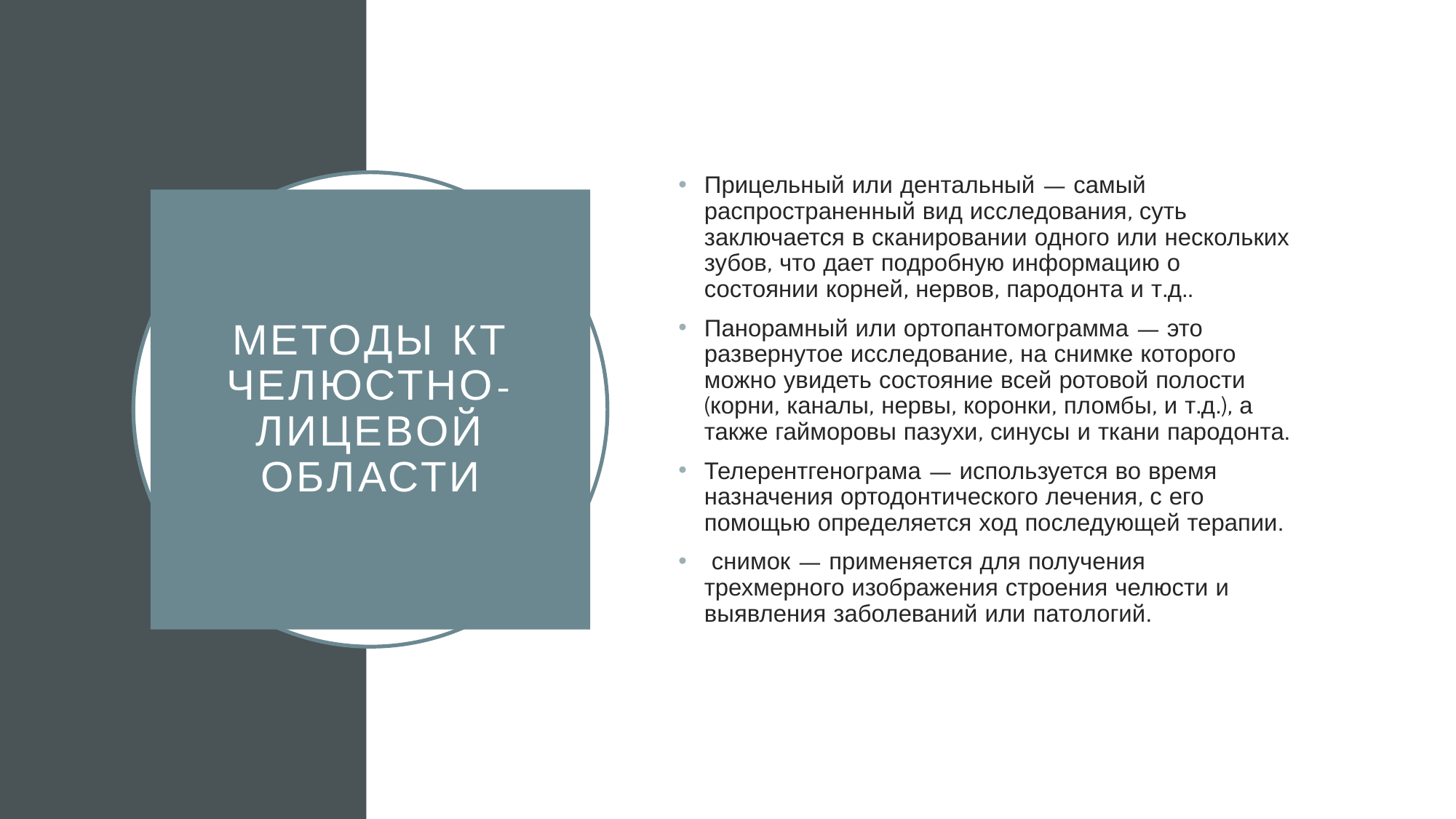

Прицельный или дентальный — самый распространенный вид исследования, суть заключается в сканировании одного или нескольких зубов, что дает подробную информацию о состоянии корней, нервов, пародонта и т.д..
Панорамный или ортопантомограмма — это развернутое исследование, на снимке которого можно увидеть состояние всей ротовой полости (корни, каналы, нервы, коронки, пломбы, и т.д.), а также гайморовы пазухи, синусы и ткани пародонта.
Телерентгенограма — используется во время назначения ортодонтического лечения, с его помощью определяется ход последующей терапии.
 снимок — применяется для получения трехмерного изображения строения челюсти и выявления заболеваний или патологий.

# Методы КТ Челюстно-лицевой области